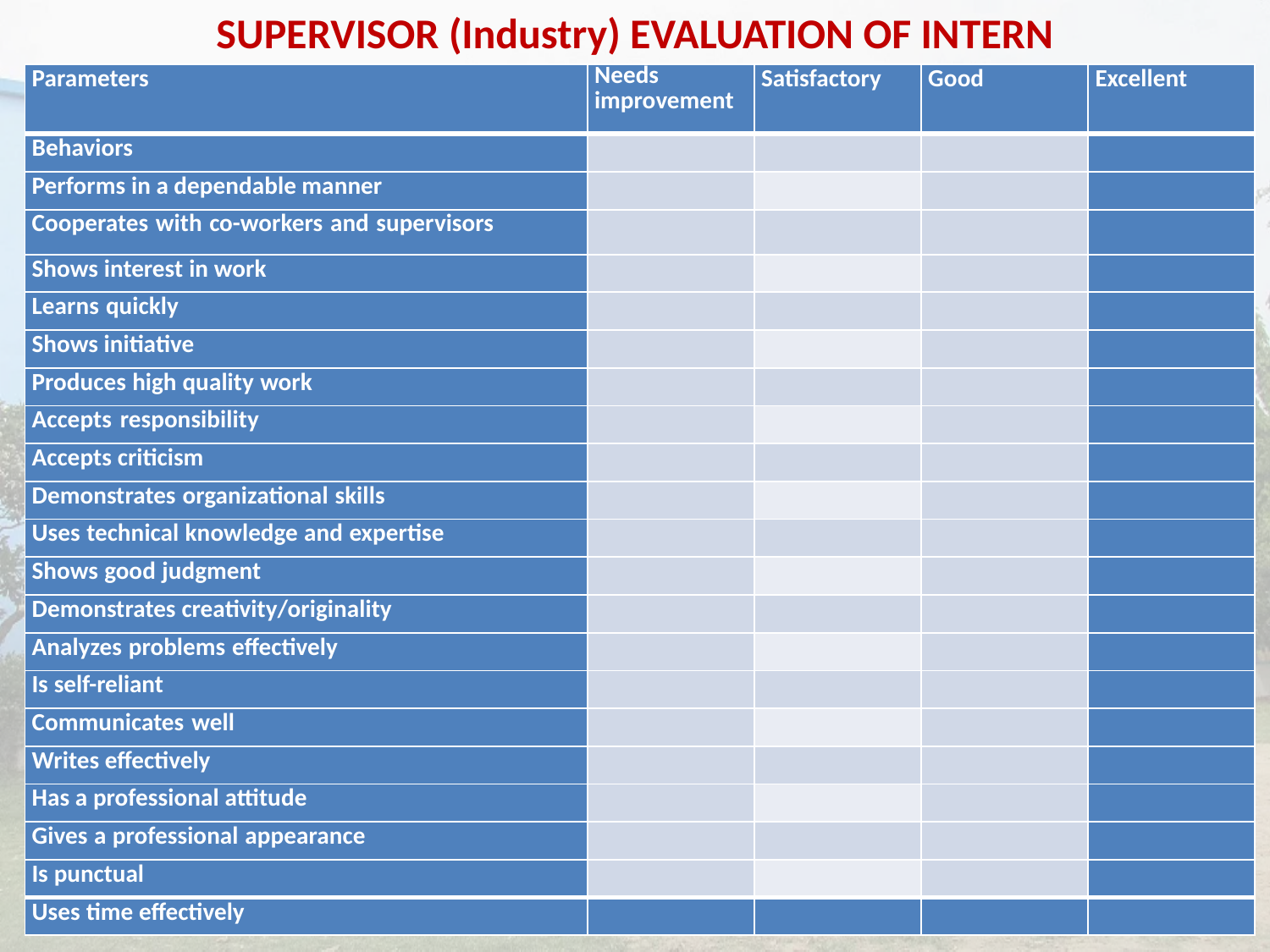

SUPERVISOR (Industry) EVALUATION OF INTERN
| Parameters | Needs improvement | Satisfactory | Good | Excellent |
| --- | --- | --- | --- | --- |
| Behaviors |  |  |  |  |
| Performs in a dependable manner |  |  |  |  |
| Cooperates with co-workers and supervisors |  |  |  |  |
| Shows interest in work |  |  |  |  |
| Learns quickly |  |  |  |  |
| Shows initiative |  |  |  |  |
| Produces high quality work |  |  |  |  |
| Accepts responsibility |  |  |  |  |
| Accepts criticism |  |  |  |  |
| Demonstrates organizational skills |  |  |  |  |
| Uses technical knowledge and expertise |  |  |  |  |
| Shows good judgment |  |  |  |  |
| Demonstrates creativity/originality |  |  |  |  |
| Analyzes problems effectively |  |  |  |  |
| Is self-reliant |  |  |  |  |
| Communicates well |  |  |  |  |
| Writes effectively |  |  |  |  |
| Has a professional attitude |  |  |  |  |
| Gives a professional appearance |  |  |  |  |
| Is punctual |  |  |  |  |
| Uses time effectively |  |  |  |  |